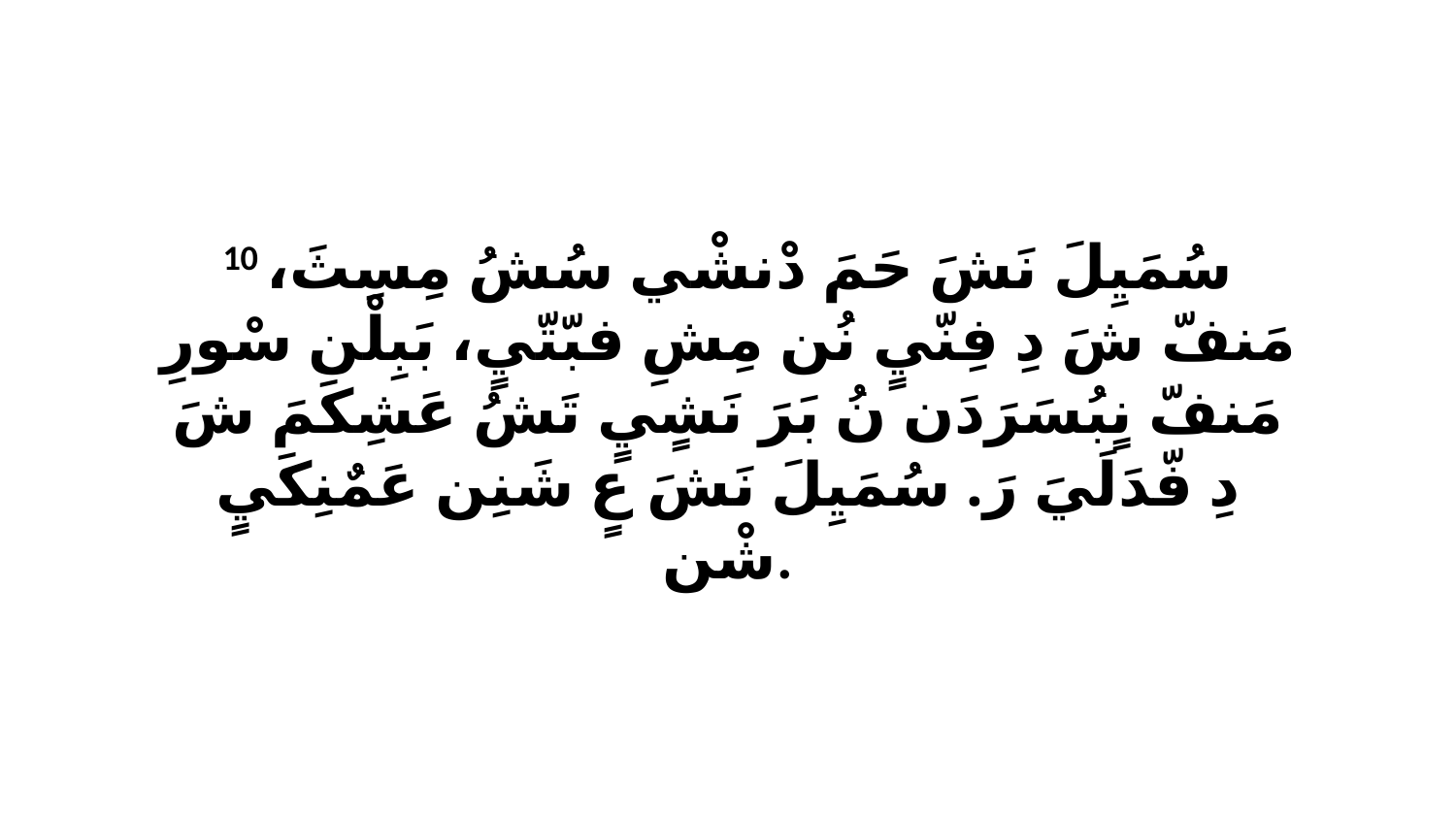

10 سُمَيِلَ نَشَ حَمَ دْنشْي سُشُ مِسِثَ، مَنفّ شَ دِ فِنّيٍ نُن مِشِ فبّتّيٍ، بَبِلْن سْورِ مَنفّ نٍبُسَرَدَن نُ بَرَ نَشٍيٍ تَشُ عَشِكَمَ شَ دِ فّدَلَيَ رَ. سُمَيِلَ نَشَ عٍ شَنِن عَمٌنِكَيٍ شْن.